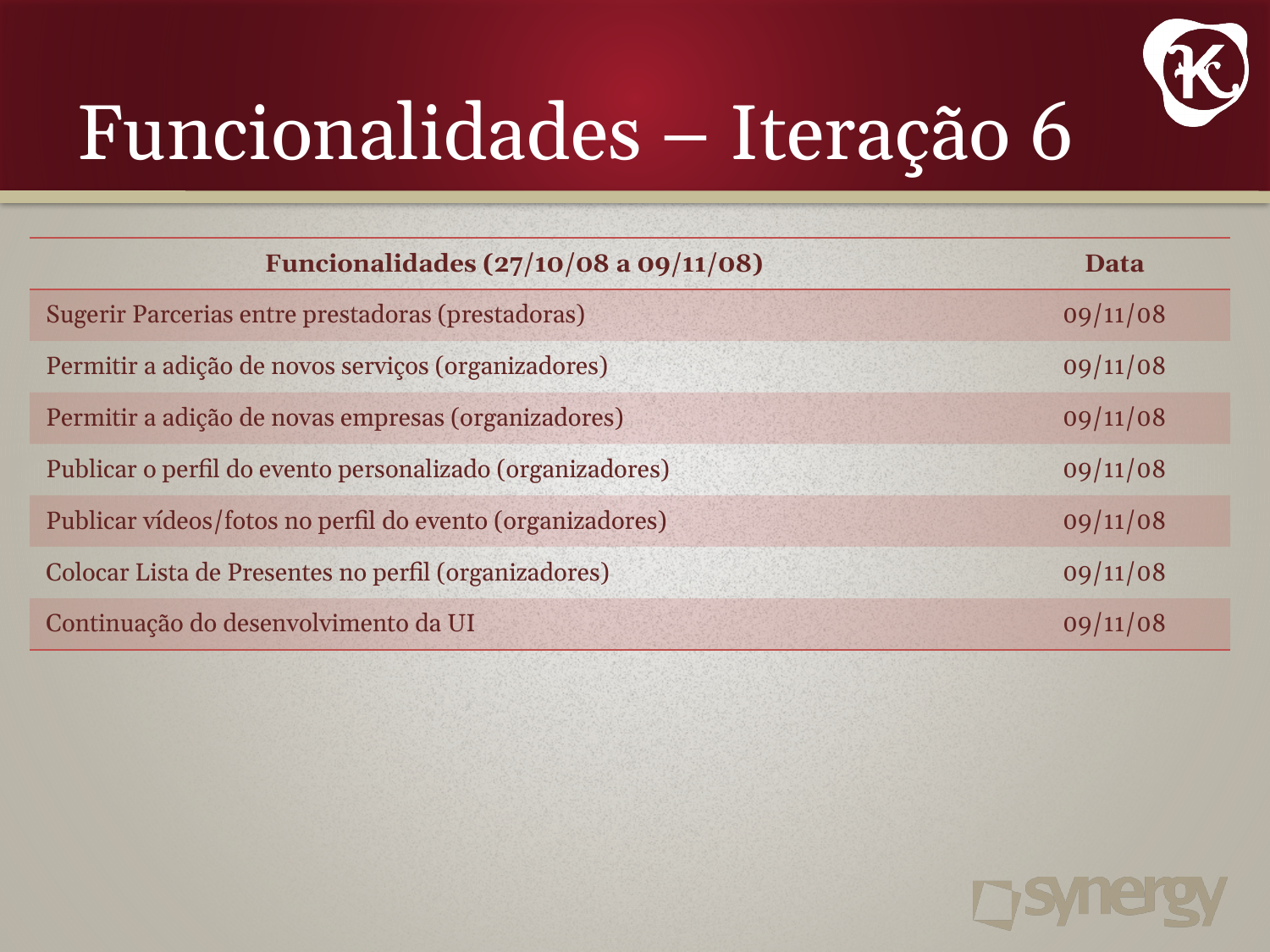

# Funcionalidades – Iteração 6
| Funcionalidades (27/10/08 a 09/11/08) | Data |
| --- | --- |
| Sugerir Parcerias entre prestadoras (prestadoras) | 09/11/08 |
| Permitir a adição de novos serviços (organizadores) | 09/11/08 |
| Permitir a adição de novas empresas (organizadores) | 09/11/08 |
| Publicar o perfil do evento personalizado (organizadores) | 09/11/08 |
| Publicar vídeos/fotos no perfil do evento (organizadores) | 09/11/08 |
| Colocar Lista de Presentes no perfil (organizadores) | 09/11/08 |
| Continuação do desenvolvimento da UI | 09/11/08 |